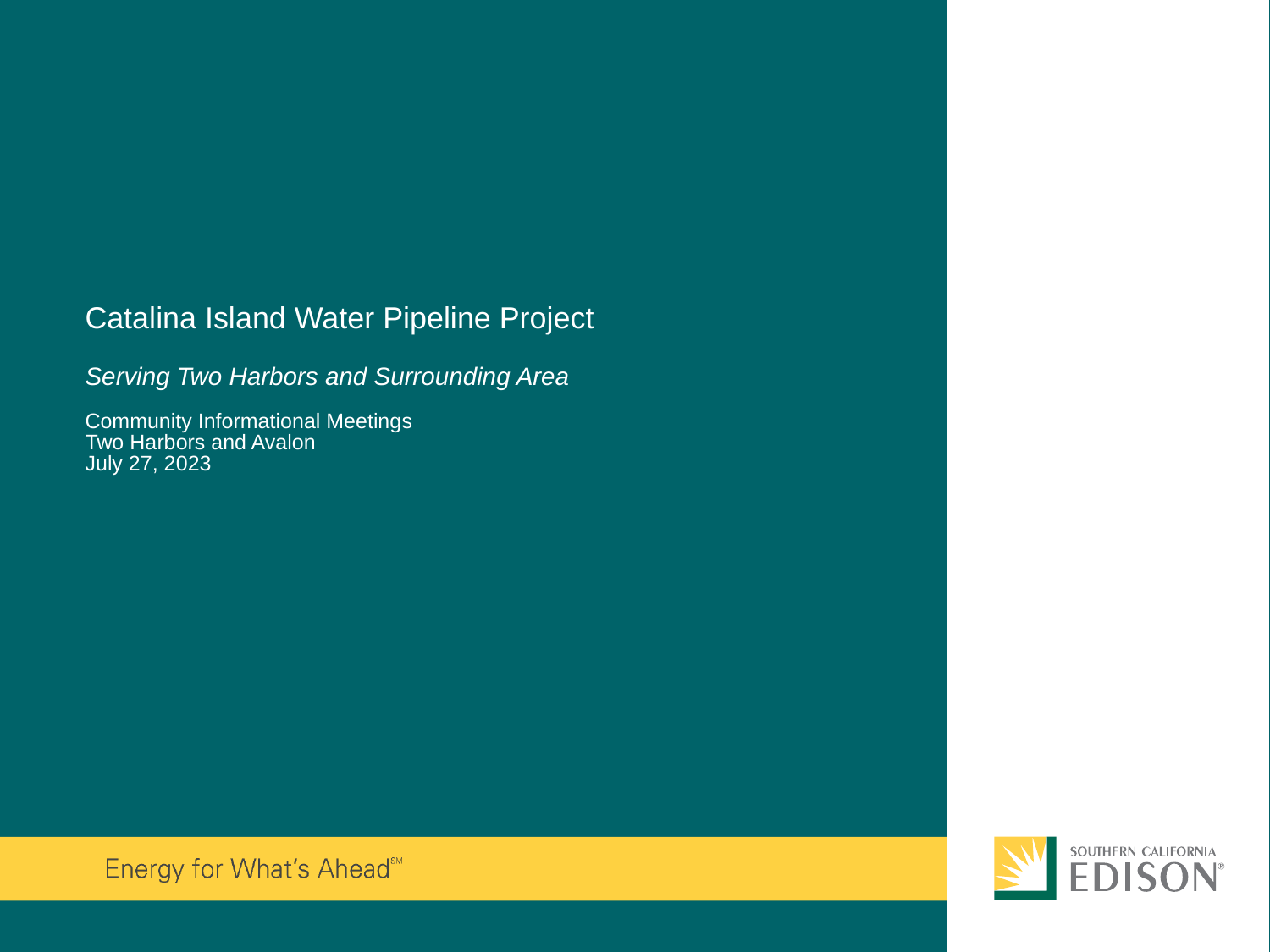

# Catalina Island Water Pipeline Project Serving Two Harbors and Surrounding Area Community Informational Meetings Two Harbors and Avalon July 27, 2023